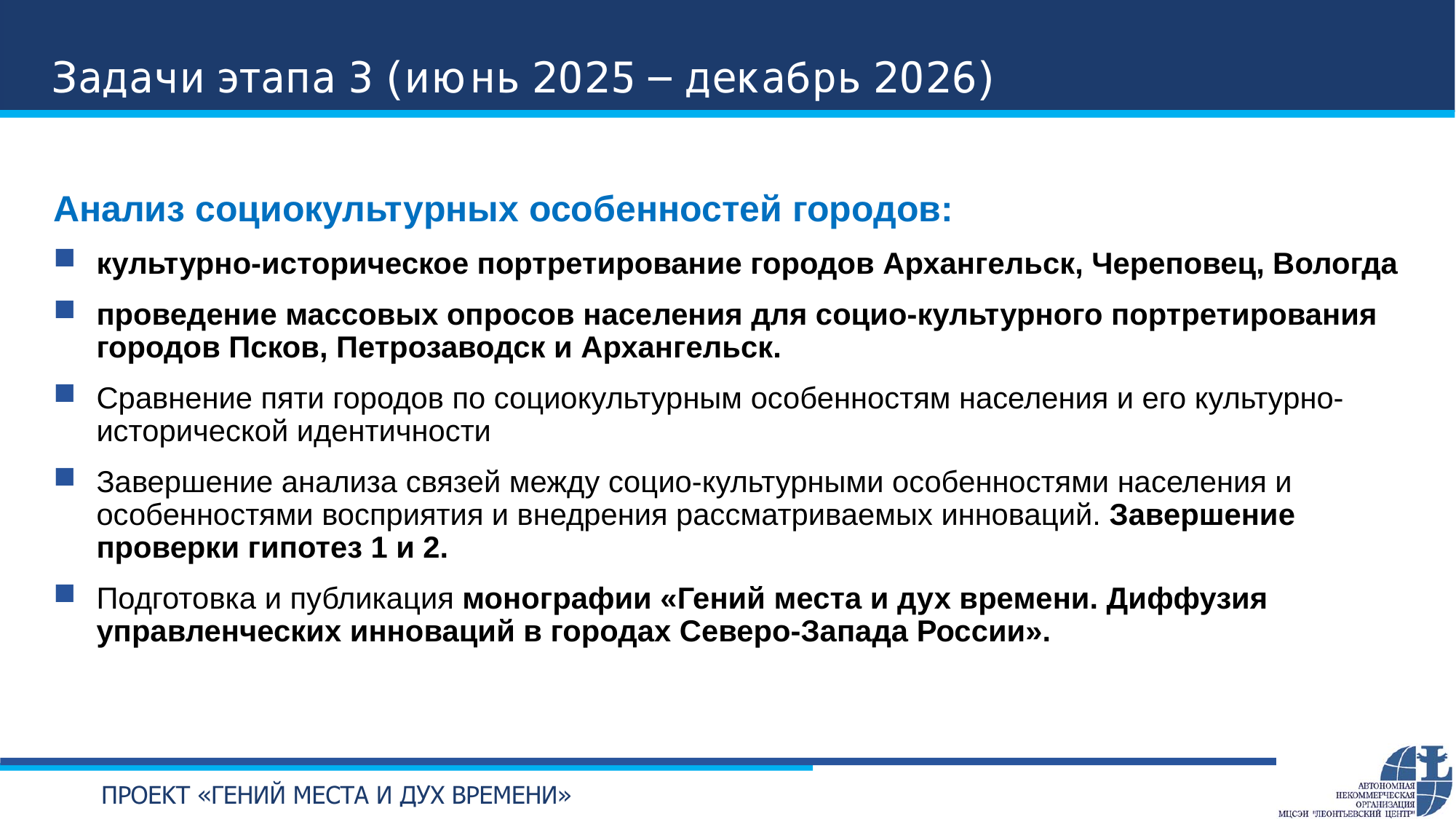

Задачи этапа 3 (июнь 2025 – декабрь 2026)
Анализ социокультурных особенностей городов:
культурно-историческое портретирование городов Архангельск, Череповец, Вологда
проведение массовых опросов населения для социо-культурного портретирования городов Псков, Петрозаводск и Архангельск.
Сравнение пяти городов по социокультурным особенностям населения и его культурно-исторической идентичности
Завершение анализа связей между социо-культурными особенностями населения и особенностями восприятия и внедрения рассматриваемых инноваций. Завершение проверки гипотез 1 и 2.
Подготовка и публикация монографии «Гений места и дух времени. Диффузия управленческих инноваций в городах Северо-Запада России».